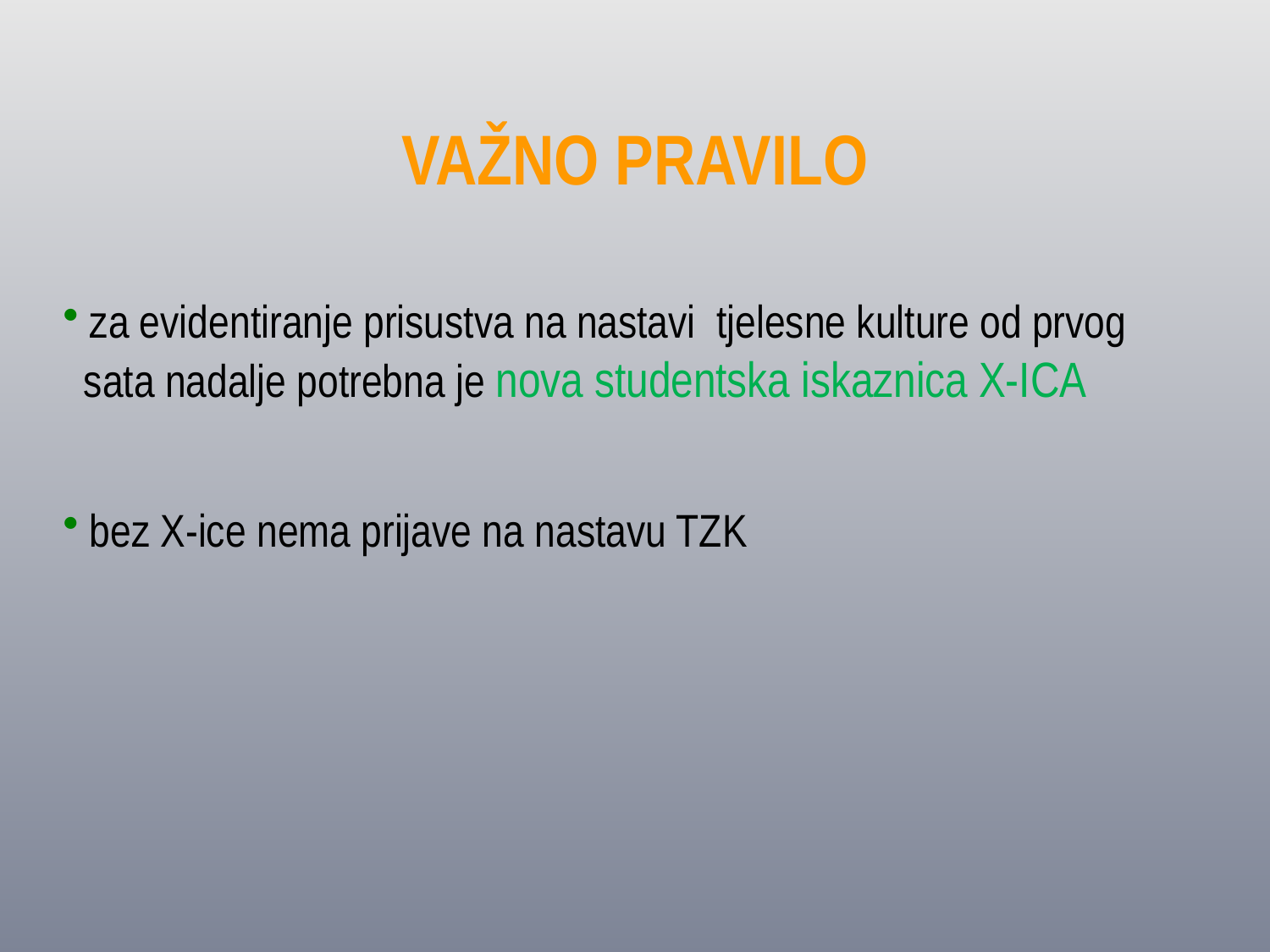

# VAŽNO PRAVILO
 za evidentiranje prisustva na nastavi  tjelesne kulture od prvog
  sata nadalje potrebna je nova studentska iskaznica X-ICA

 bez X-ice nema prijave na nastavu TZK